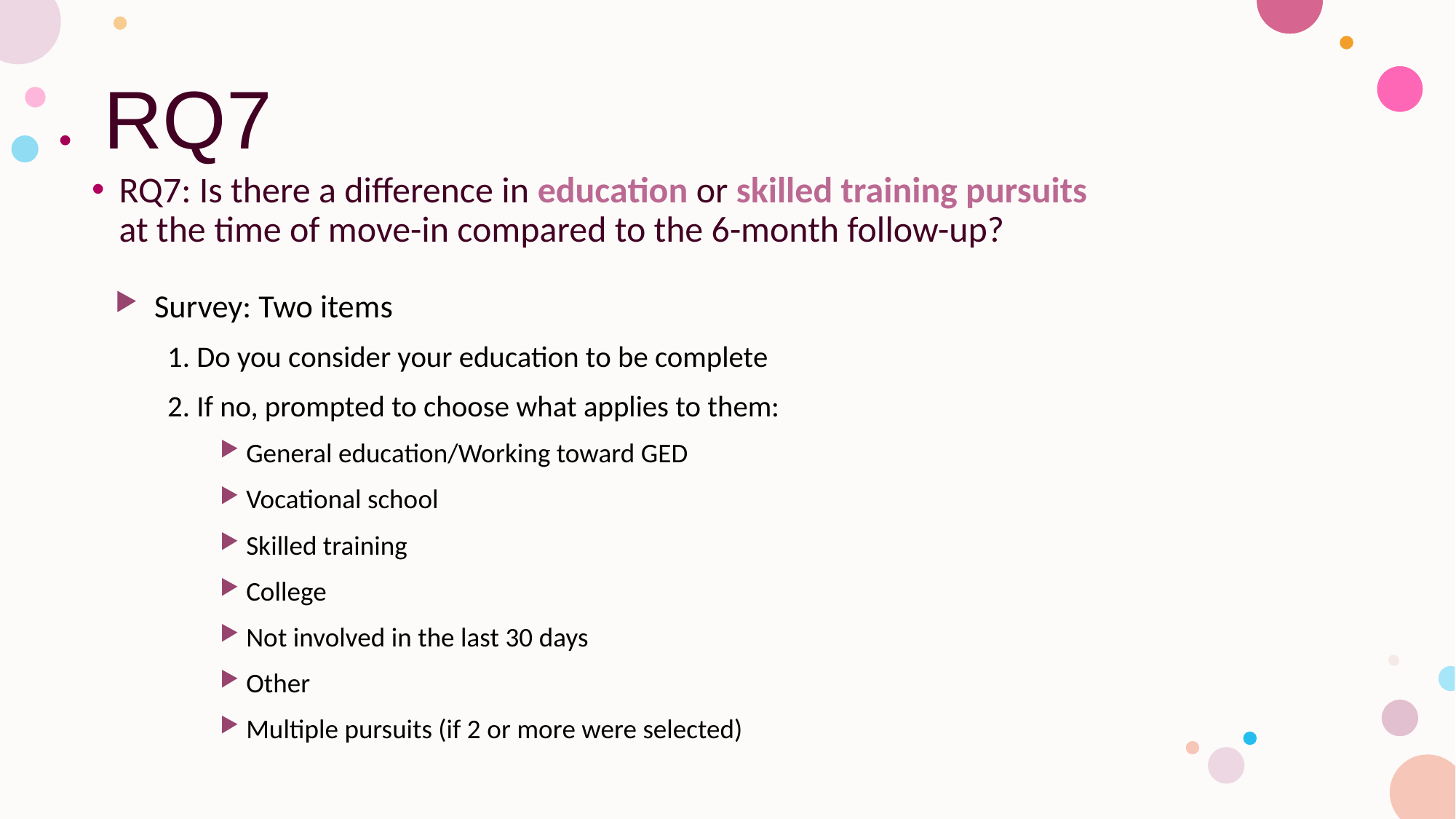

# RQ7
RQ7: Is there a difference in education or skilled training pursuits at the time of move-in compared to the 6-month follow-up?

Survey: Two items
1. Do you consider your education to be complete
2. If no, prompted to choose what applies to them:
General education/Working toward GED
Vocational school
Skilled training
College
Not involved in the last 30 days
Other
Multiple pursuits (if 2 or more were selected)